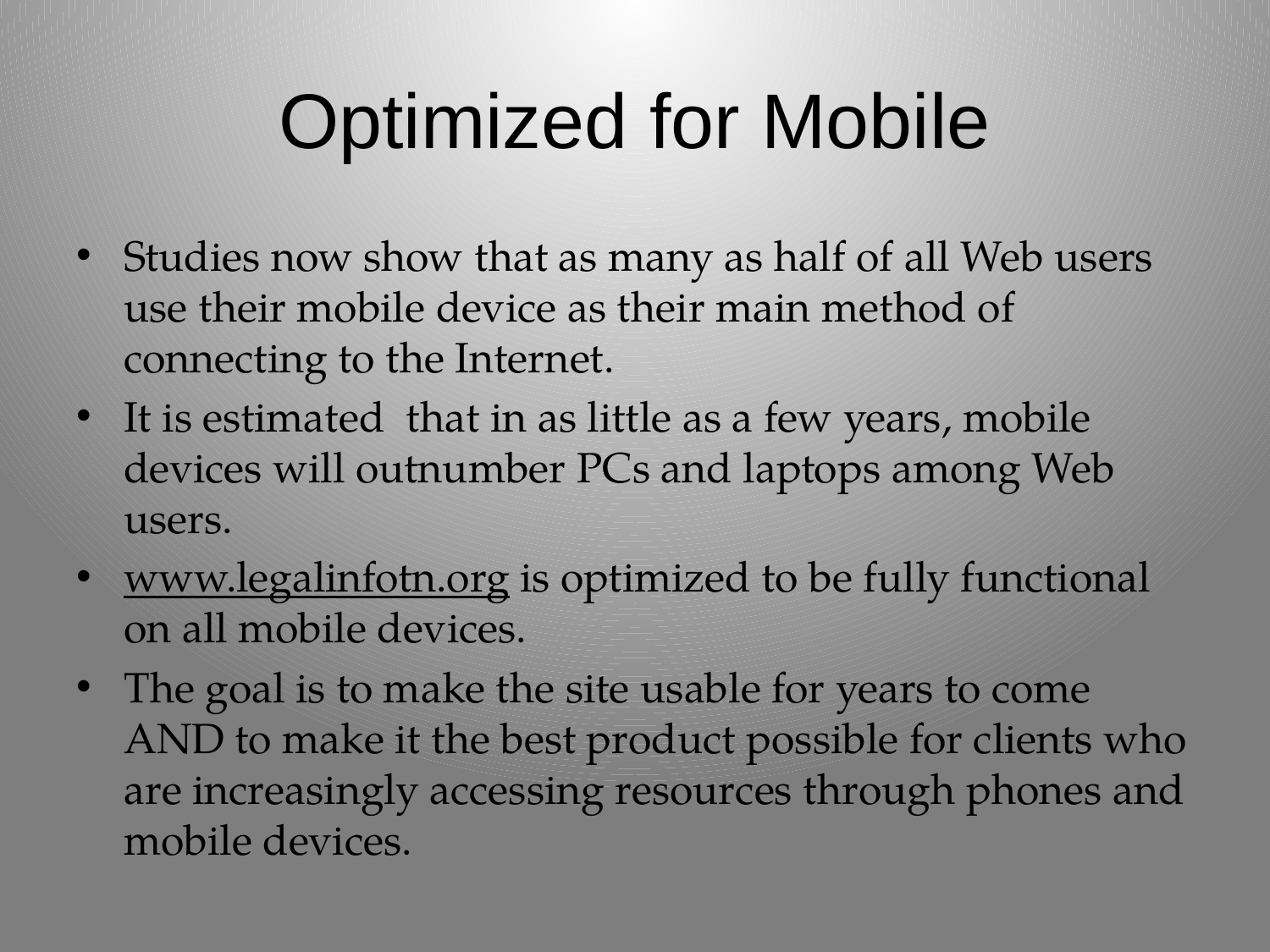

# Optimized for Mobile
Studies now show that as many as half of all Web users use their mobile device as their main method of connecting to the Internet.
It is estimated  that in as little as a few years, mobile devices will outnumber PCs and laptops among Web users.
www.legalinfotn.org is optimized to be fully functional on all mobile devices.
The goal is to make the site usable for years to come AND to make it the best product possible for clients who are increasingly accessing resources through phones and mobile devices.